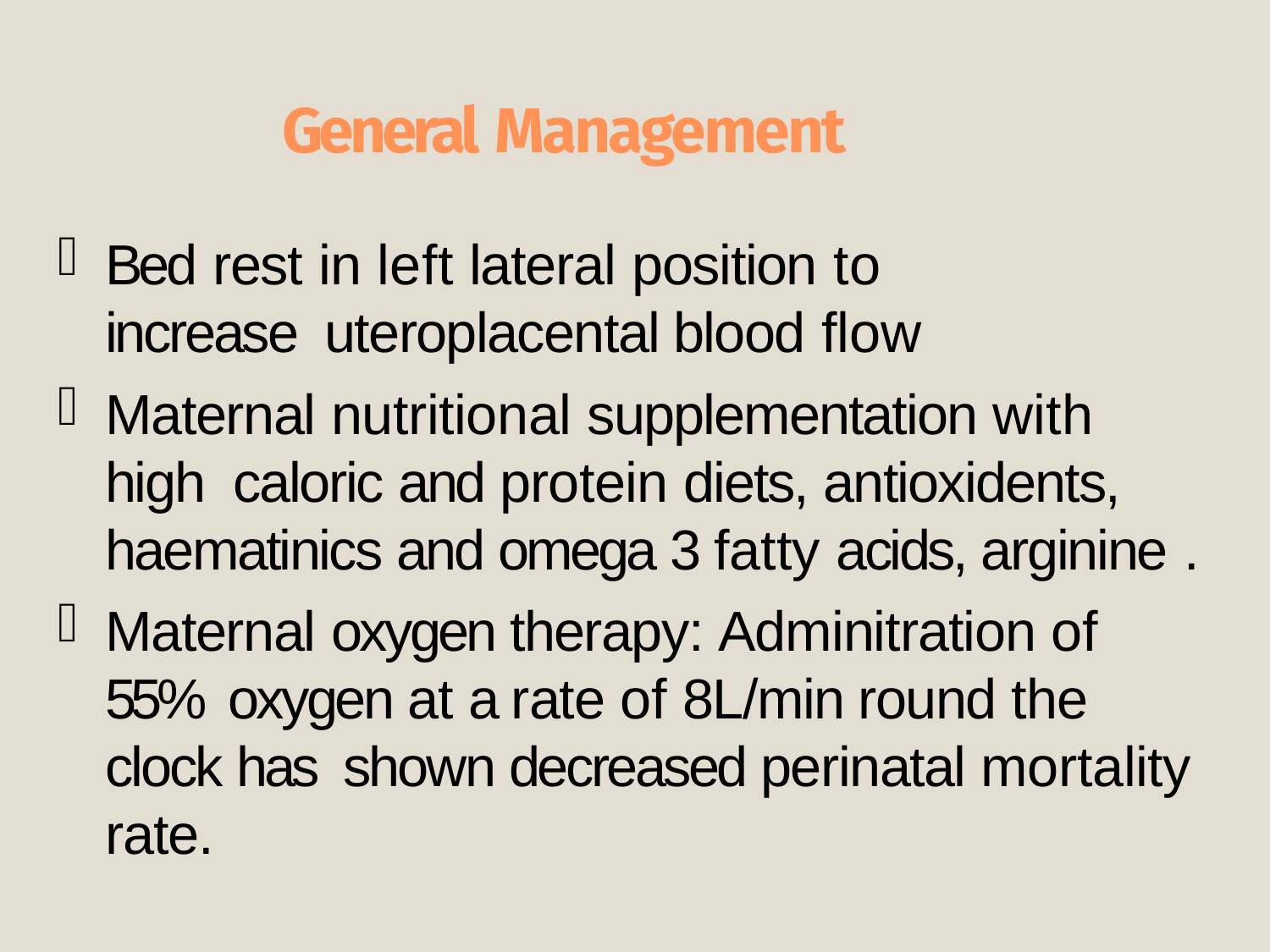

# General Management
Bed rest in left lateral position to increase  uteroplacental blood flow
Maternal nutritional supplementation with high  caloric and protein diets, antioxidents,  haematinics and omega 3 fatty acids, arginine .
Maternal oxygen therapy: Adminitration of 55%  oxygen at a rate of 8L/min round the clock has  shown decreased perinatal mortality rate.